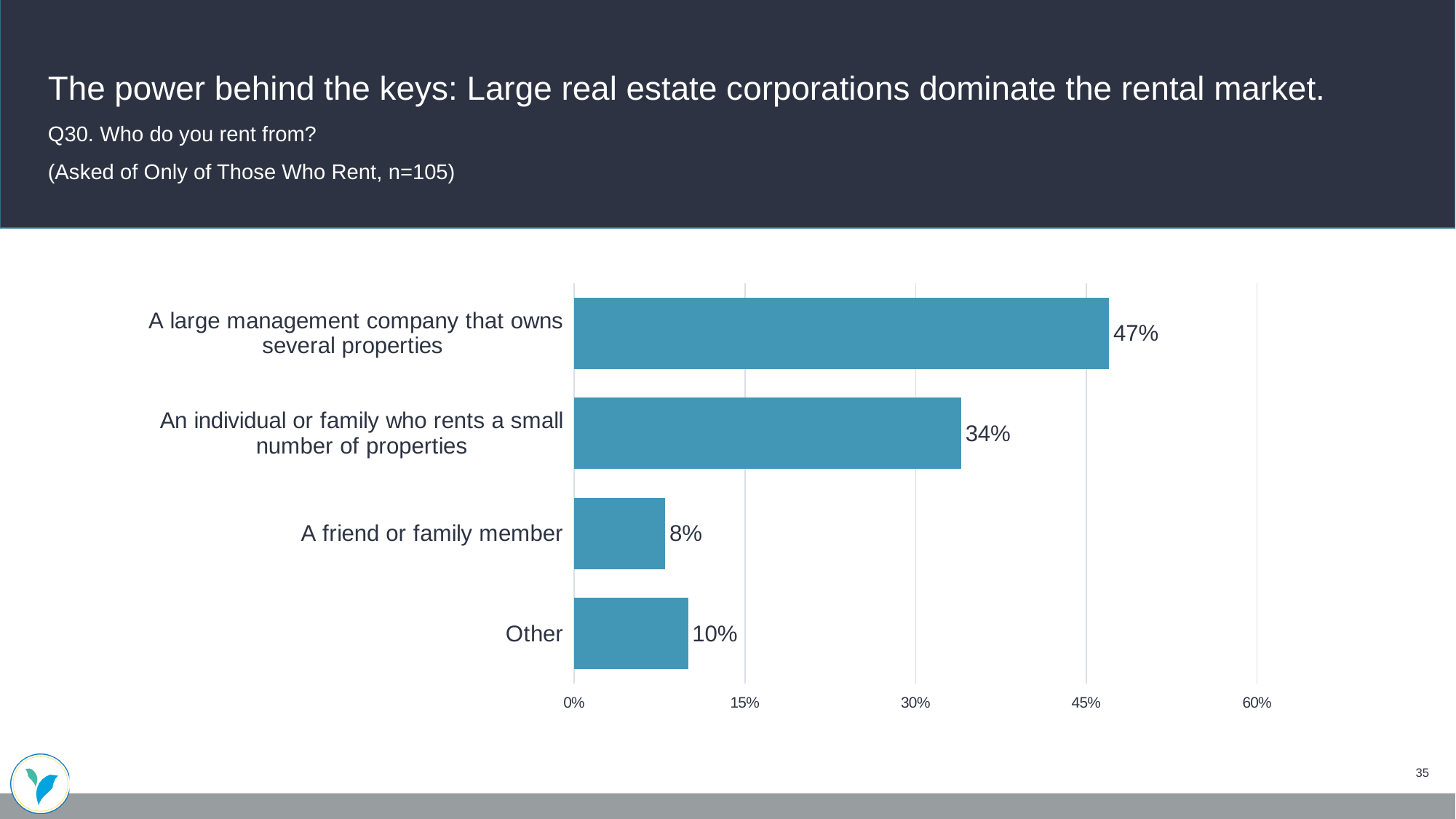

The power behind the keys: Large real estate corporations dominate the rental market.
Q30. Who do you rent from?
(Asked of Only of Those Who Rent, n=105)

### Chart

| Category | q30= Latinos  |
|---|---|
| A large management company that owns several properties  | 0.47 |
| An individual or family who rents a small number of properties | 0.34 |
| A friend or family member | 0.08 |
| Other | 0.1 |
35